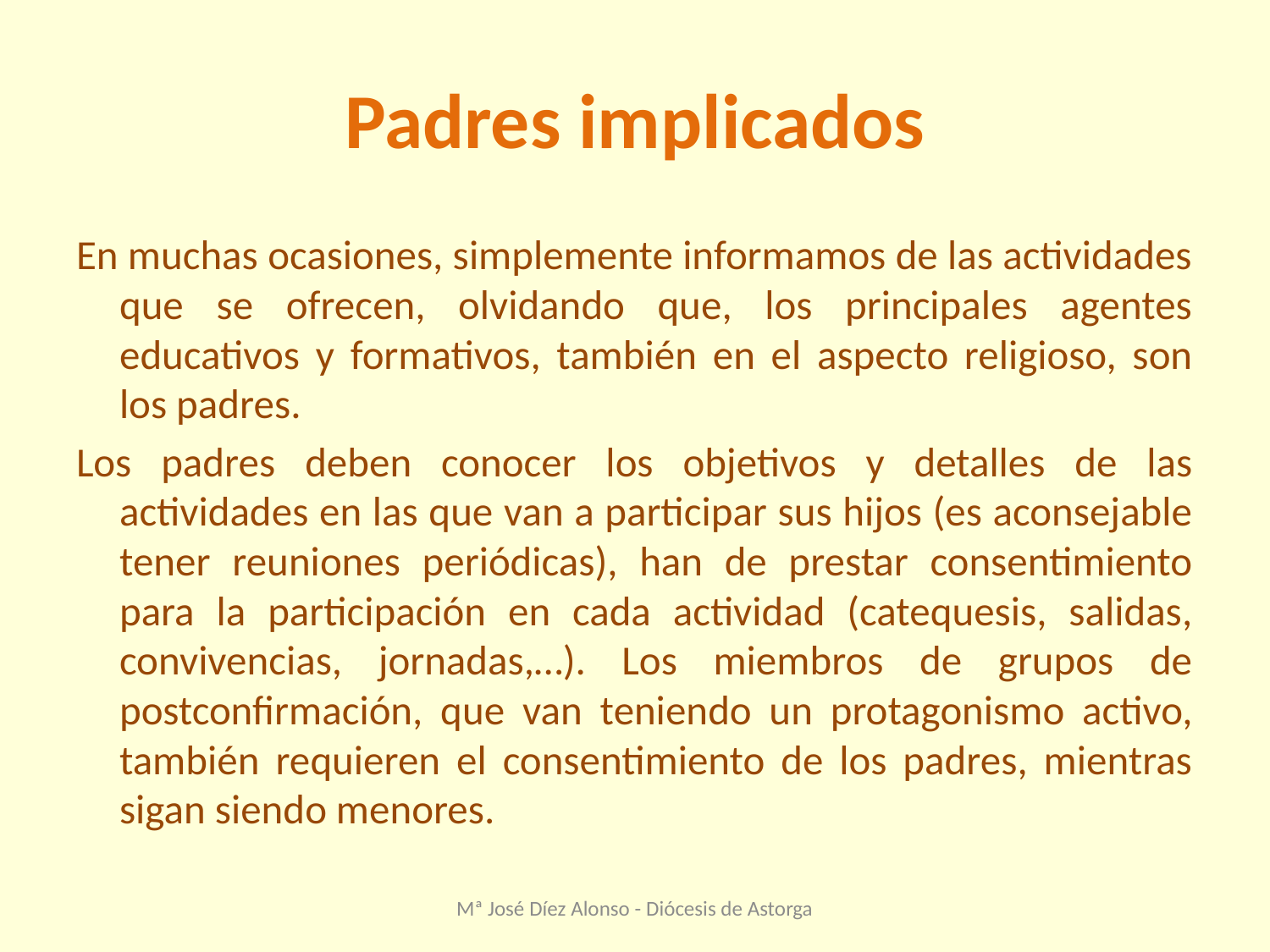

# Padres implicados
En muchas ocasiones, simplemente informamos de las actividades que se ofrecen, olvidando que, los principales agentes educativos y formativos, también en el aspecto religioso, son los padres.
Los padres deben conocer los objetivos y detalles de las actividades en las que van a participar sus hijos (es aconsejable tener reuniones periódicas), han de prestar consentimiento para la participación en cada actividad (catequesis, salidas, convivencias, jornadas,…). Los miembros de grupos de postconfirmación, que van teniendo un protagonismo activo, también requieren el consentimiento de los padres, mientras sigan siendo menores.

Mª José Díez Alonso - Diócesis de Astorga